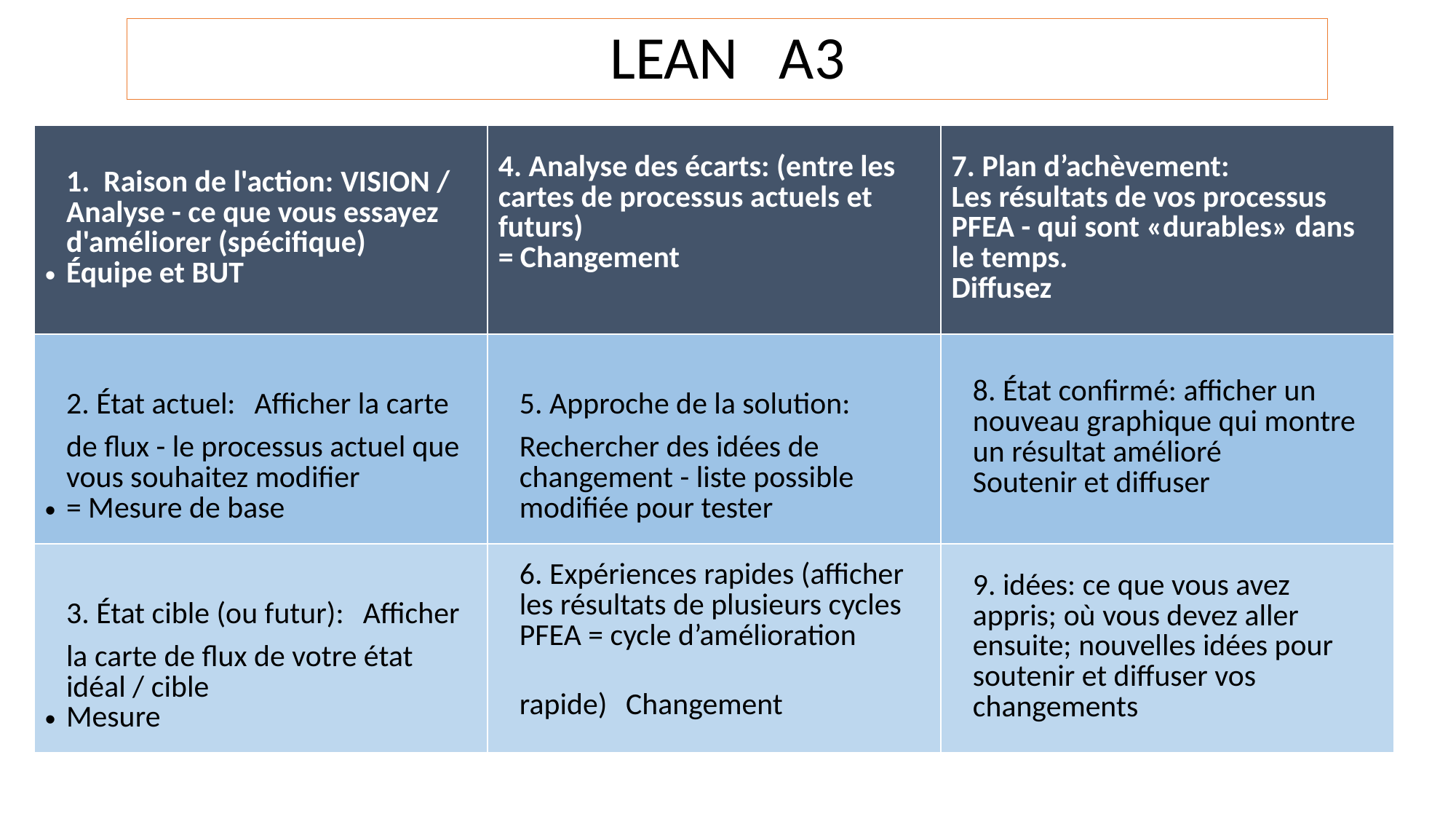

# LEAN   A3
| 1. Raison de l'action: VISION / Analyse - ce que vous essayez d'améliorer (spécifique) Équipe et BUT | 4. Analyse des écarts: (entre les cartes de processus actuels et futurs) = Changement | 7. Plan d’achèvement: Les résultats de vos processus PFEA - qui sont «durables» dans le temps. Diffusez |
| --- | --- | --- |
| 2. État actuel: Afficher la carte de flux - le processus actuel que vous souhaitez modifier = Mesure de base | 5. Approche de la solution: Rechercher des idées de changement - liste possible modifiée pour tester | 8. État confirmé: afficher un nouveau graphique qui montre un résultat amélioré Soutenir et diffuser |
| 3. État cible (ou futur): Afficher la carte de flux de votre état idéal / cible Mesure | 6. Expériences rapides (afficher les résultats de plusieurs cycles PFEA = cycle d’amélioration rapide) Changement | 9. idées: ce que vous avez appris; où vous devez aller ensuite; nouvelles idées pour soutenir et diffuser vos changements |